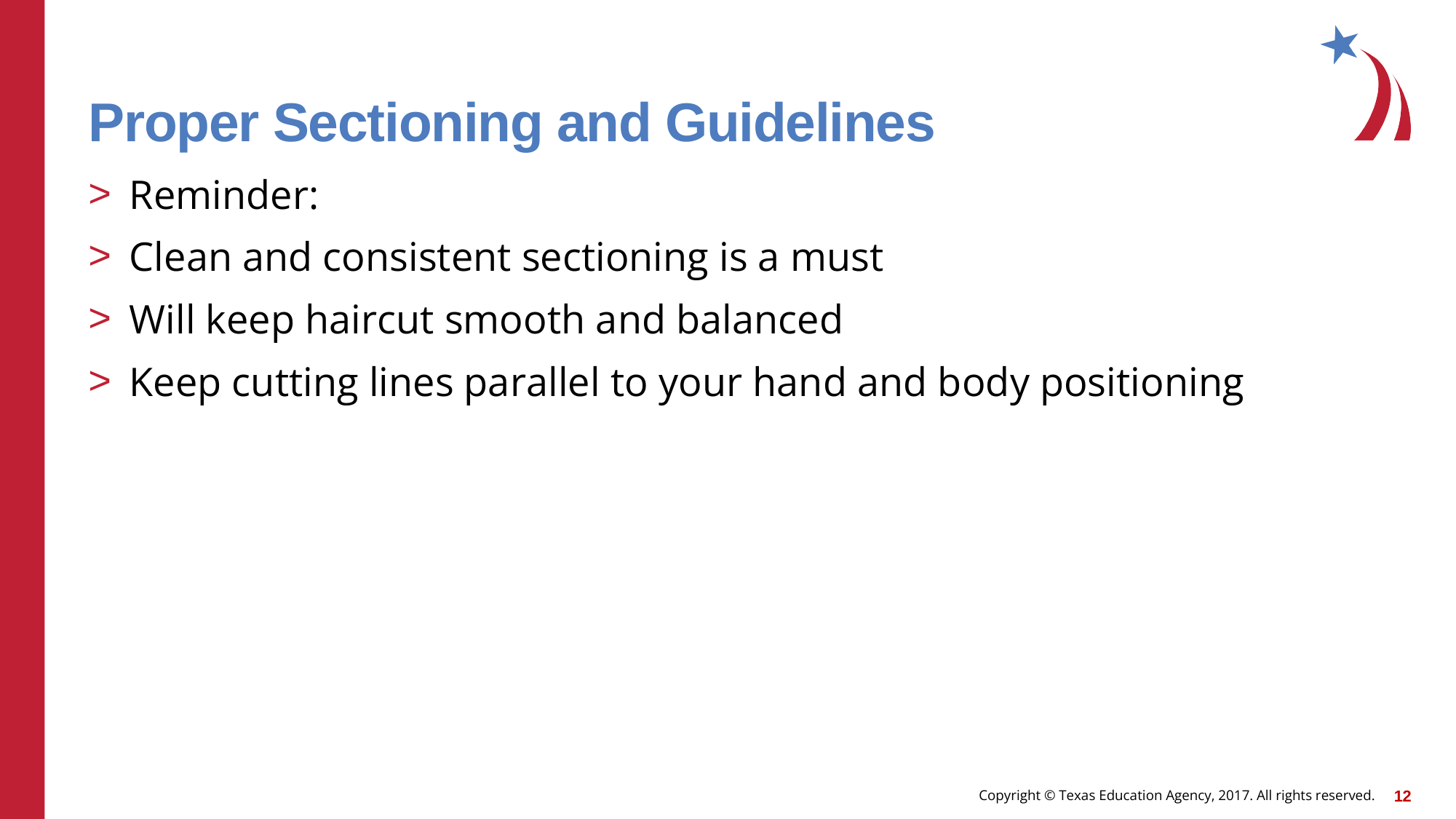

# Proper Sectioning and Guidelines
Reminder:
Clean and consistent sectioning is a must
Will keep haircut smooth and balanced
Keep cutting lines parallel to your hand and body positioning